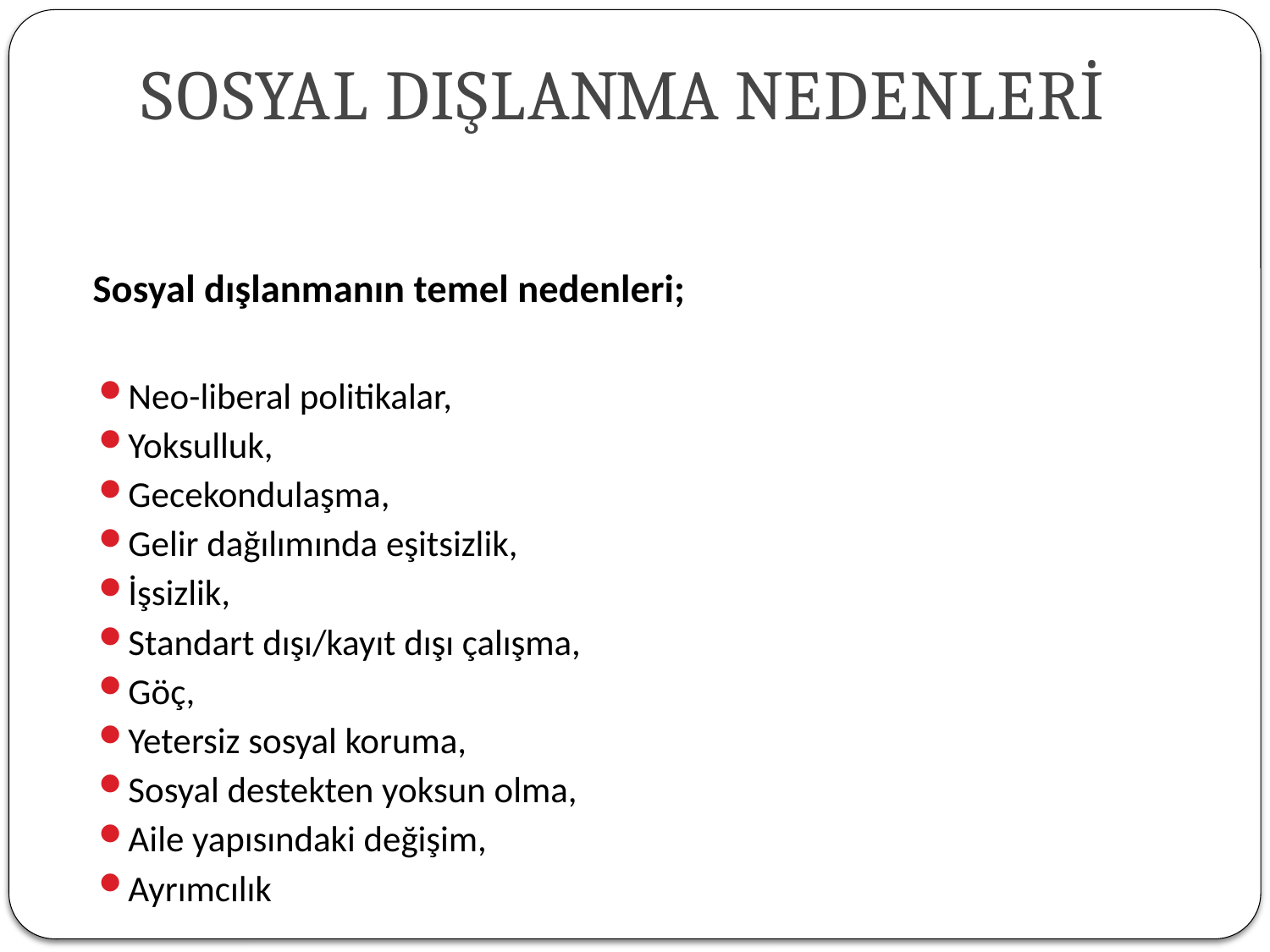

# SOSYAL DIŞLANMA NEDENLERİ

	Sosyal dışlanmanın temel nedenleri;

Neo-liberal politikalar,
Yoksulluk,
Gecekondulaşma,
Gelir dağılımında eşitsizlik,
İşsizlik,
Standart dışı/kayıt dışı çalışma,
Göç,
Yetersiz sosyal koruma,
Sosyal destekten yoksun olma,
Aile yapısındaki değişim,
Ayrımcılık